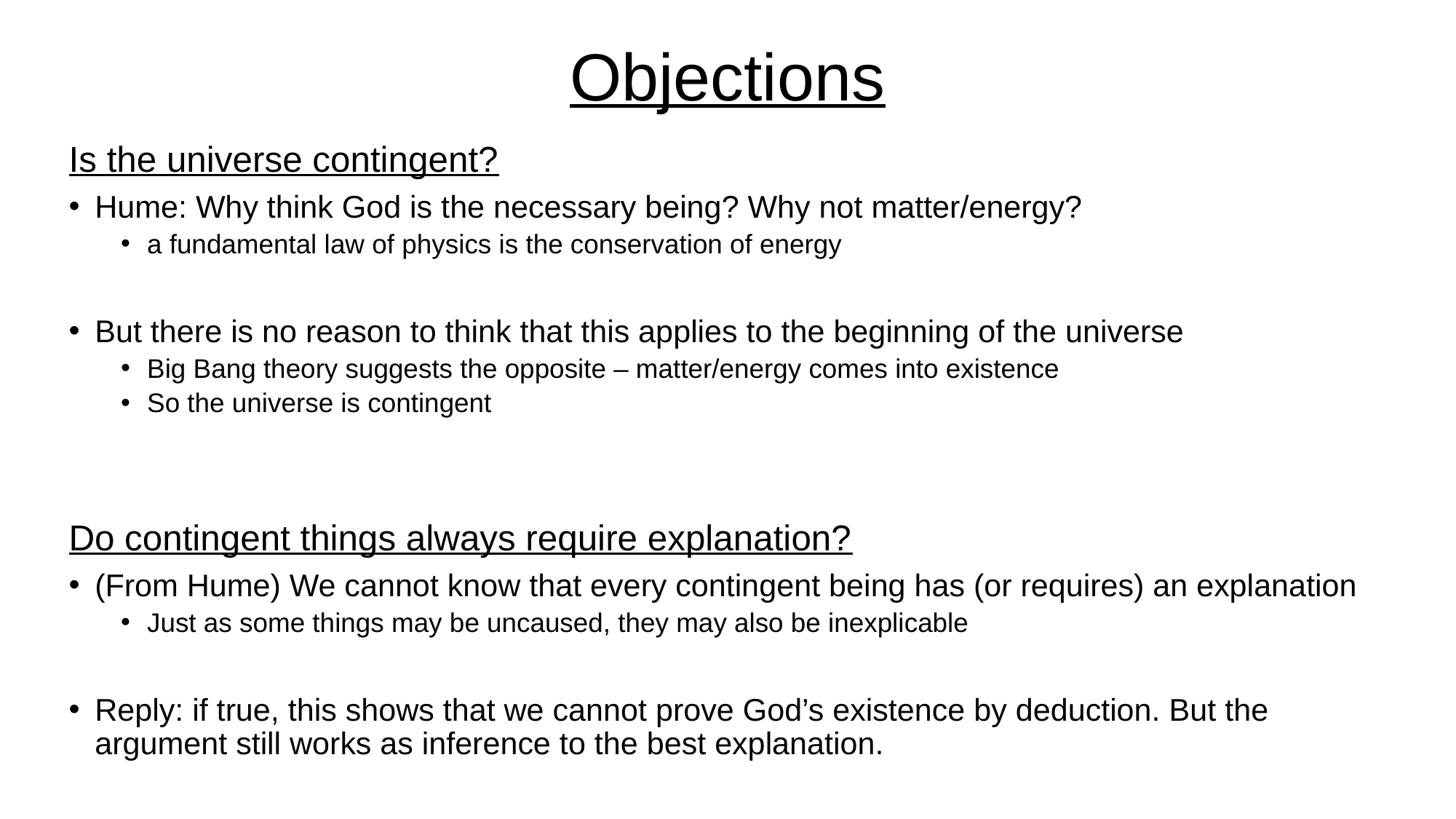

# Objections
Is the universe contingent?
Hume: Why think God is the necessary being? Why not matter/energy?
a fundamental law of physics is the conservation of energy

But there is no reason to think that this applies to the beginning of the universe
Big Bang theory suggests the opposite – matter/energy comes into existence
So the universe is contingent

Do contingent things always require explanation?
(From Hume) We cannot know that every contingent being has (or requires) an explanation
Just as some things may be uncaused, they may also be inexplicable

Reply: if true, this shows that we cannot prove God’s existence by deduction. But the argument still works as inference to the best explanation.